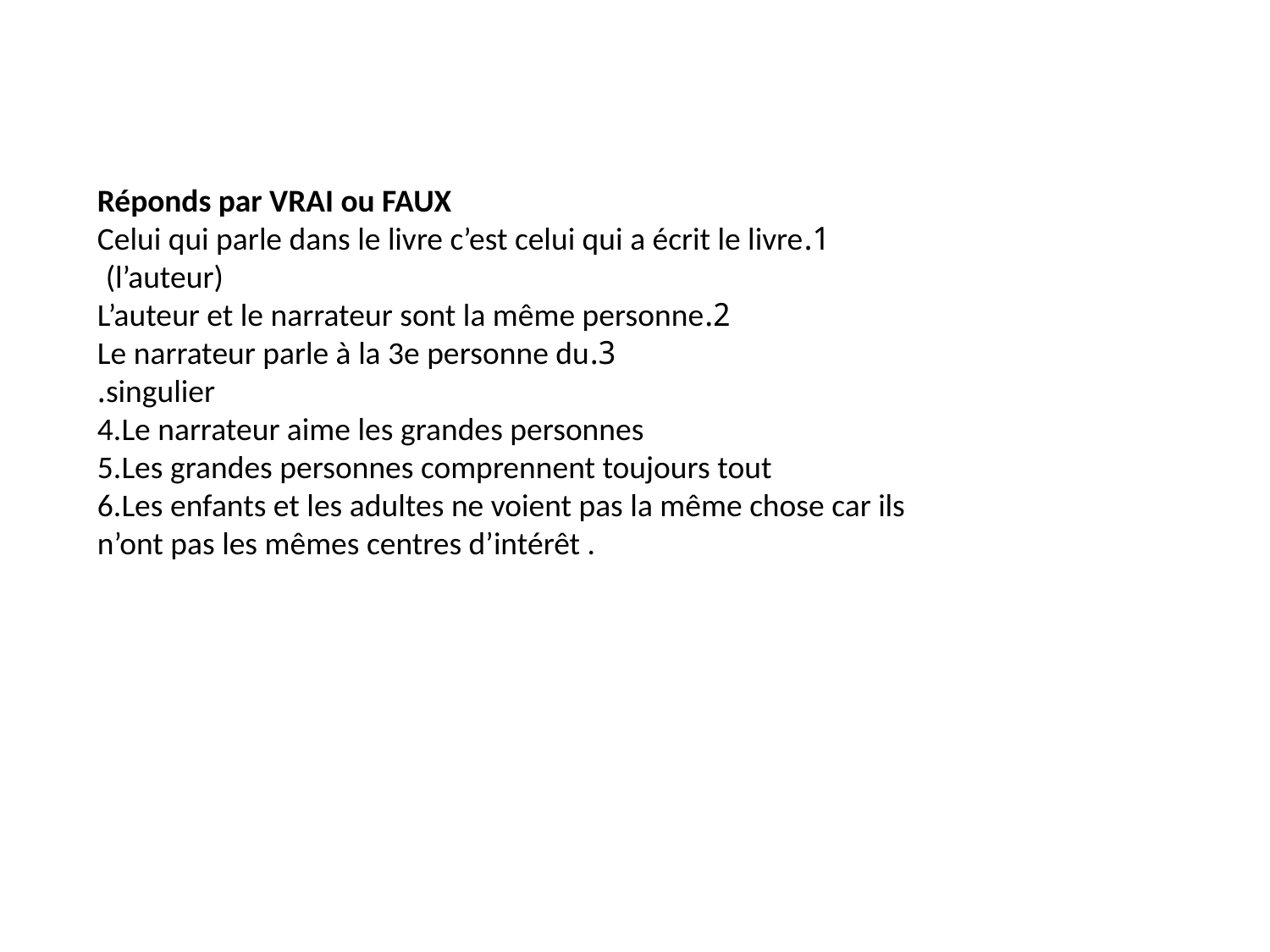

Réponds par VRAI ou FAUX
1.Celui qui parle dans le livre c’est celui qui a écrit le livre (l’auteur)
2.L’auteur et le narrateur sont la même personne
3.Le narrateur parle à la 3e personne du
singulier.
4.Le narrateur aime les grandes personnes
5.Les grandes personnes comprennent toujours tout
6.Les enfants et les adultes ne voient pas la même chose car ils n’ont pas les mêmes centres d’intérêt .